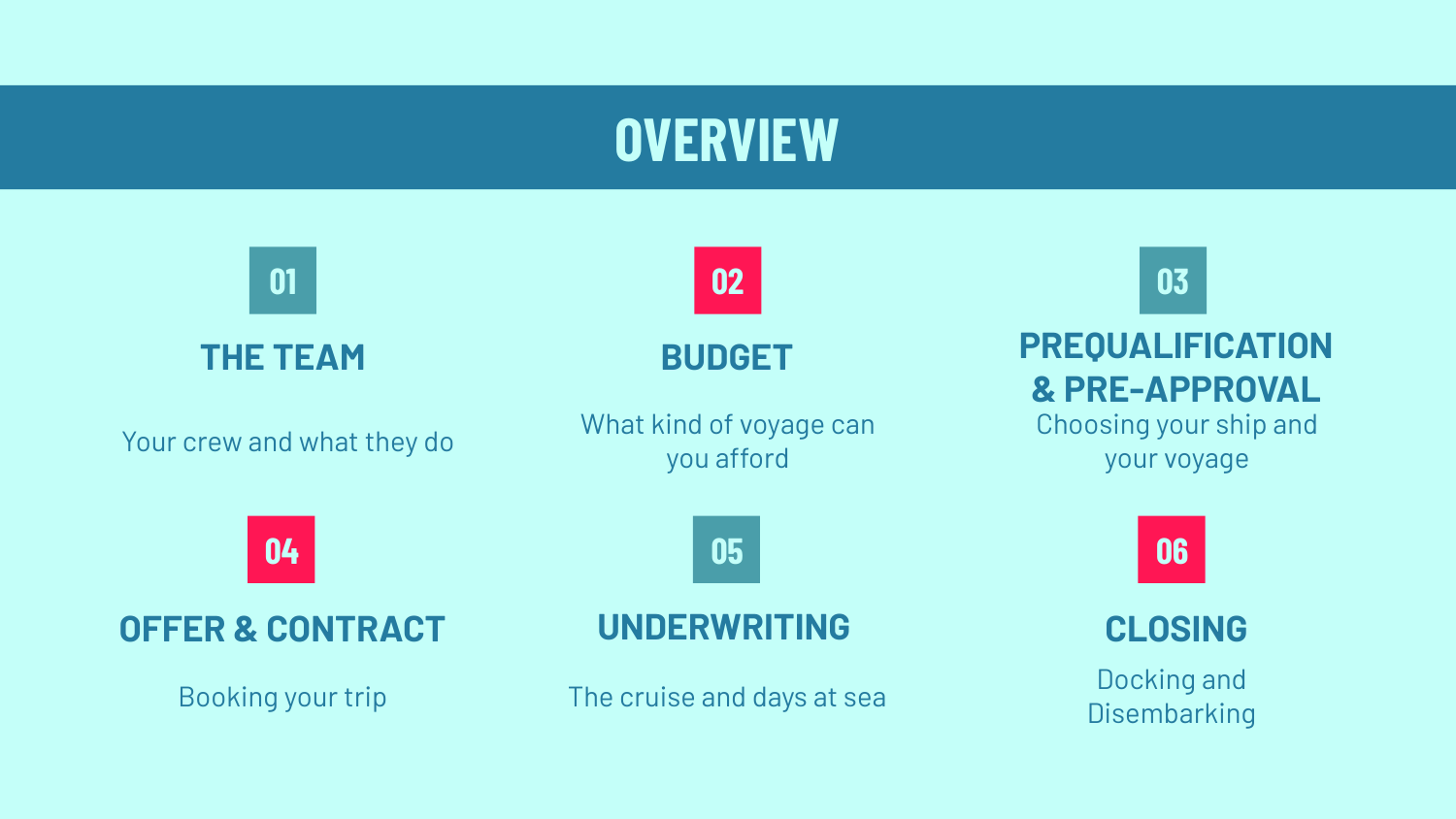

# OVERVIEW
01
02
03
THE TEAM
BUDGET
PREQUALIFICATION & PRE-APPROVAL
Your crew and what they do
What kind of voyage can you afford
Choosing your ship and your voyage
04
05
06
UNDERWRITING
OFFER & CONTRACT
CLOSING
Booking your trip
The cruise and days at sea
Docking and Disembarking